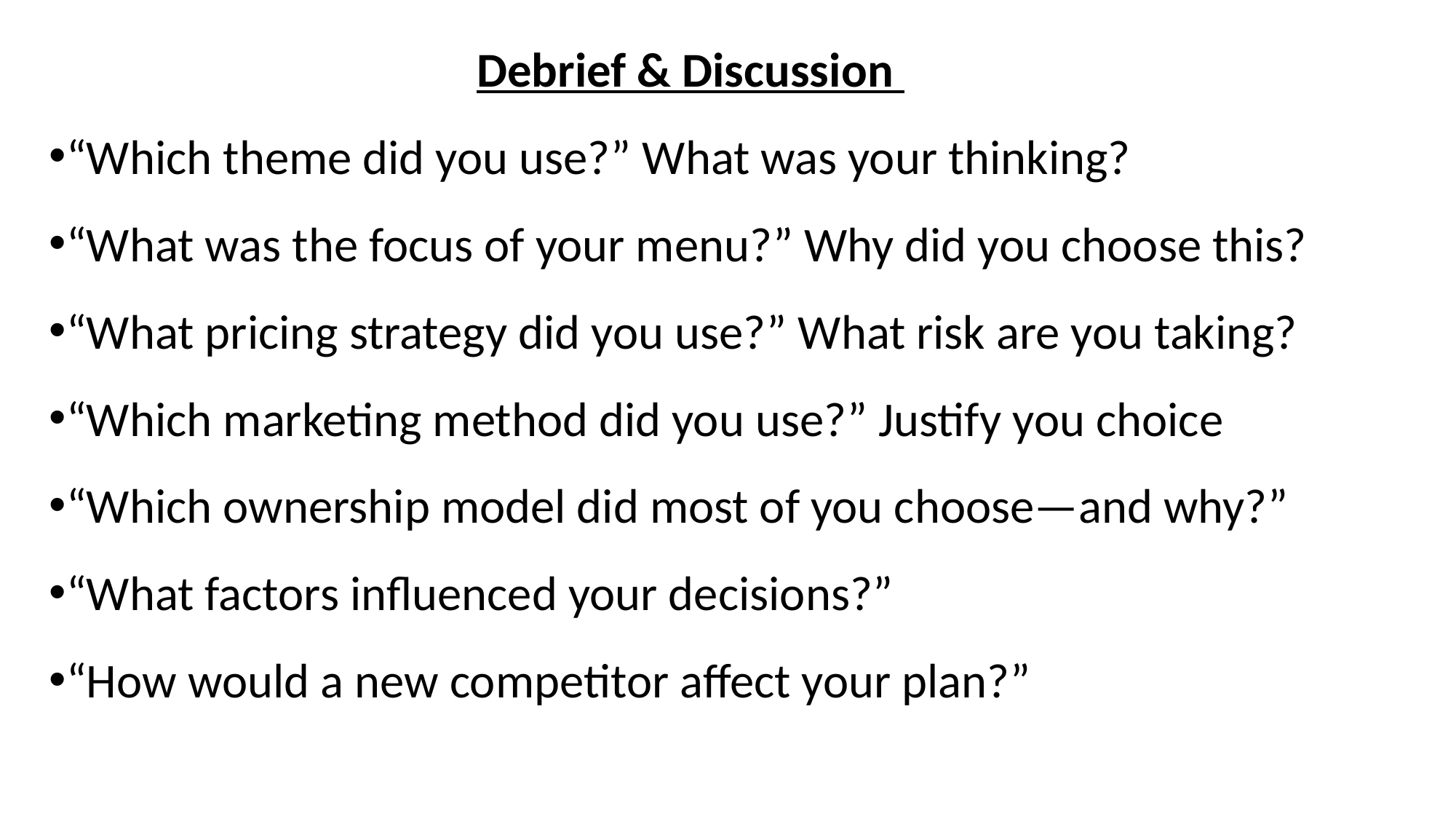

Debrief & Discussion
“Which theme did you use?” What was your thinking?
“What was the focus of your menu?” Why did you choose this?
“What pricing strategy did you use?” What risk are you taking?
“Which marketing method did you use?” Justify you choice
“Which ownership model did most of you choose—and why?”
“What factors influenced your decisions?”
“How would a new competitor affect your plan?”